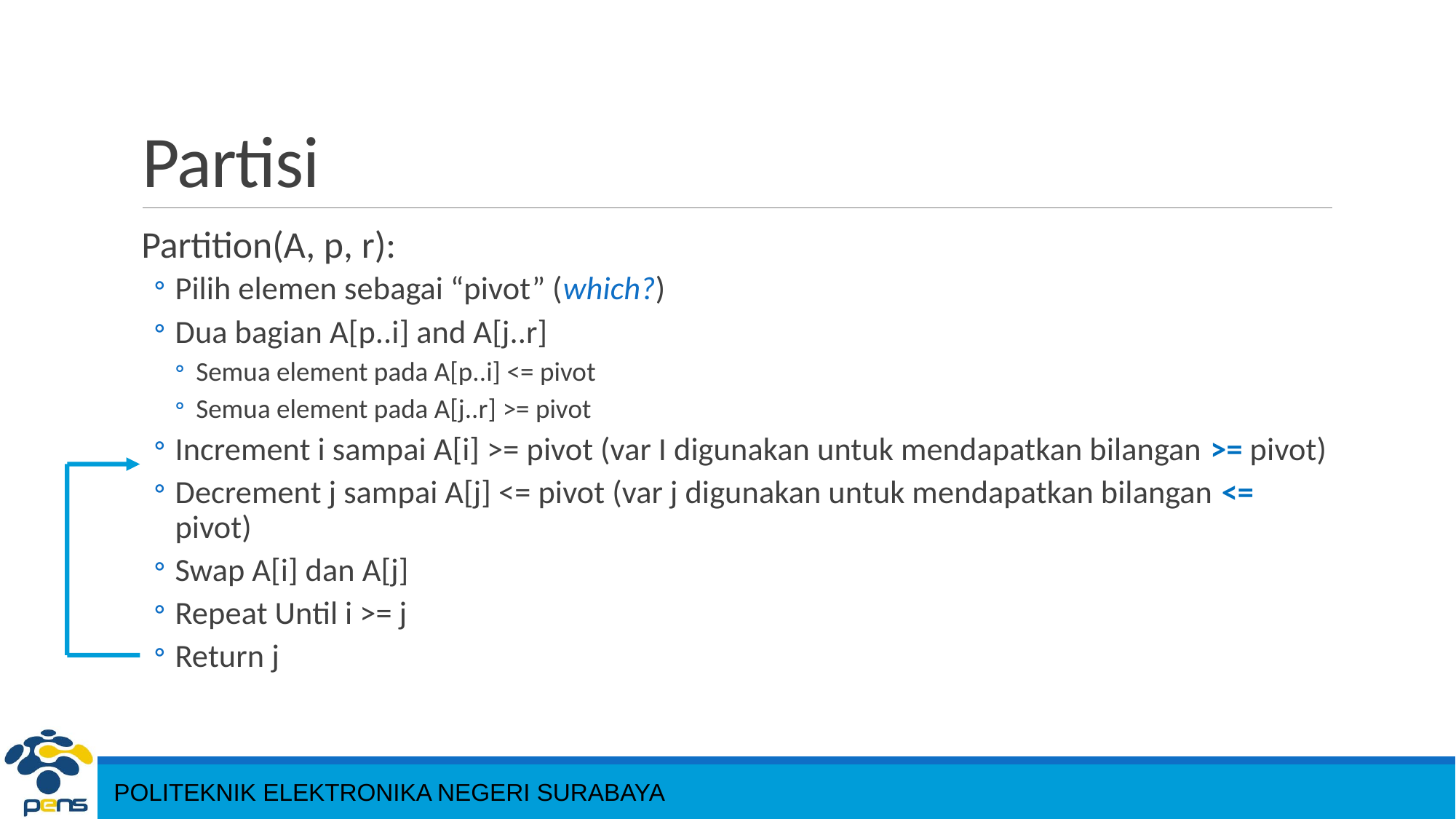

# Partisi
Partition(A, p, r):
Pilih elemen sebagai “pivot” (which?)
Dua bagian A[p..i] and A[j..r]
Semua element pada A[p..i] <= pivot
Semua element pada A[j..r] >= pivot
Increment i sampai A[i] >= pivot (var I digunakan untuk mendapatkan bilangan >= pivot)
Decrement j sampai A[j] <= pivot (var j digunakan untuk mendapatkan bilangan <= pivot)
Swap A[i] dan A[j]
Repeat Until i >= j
Return j